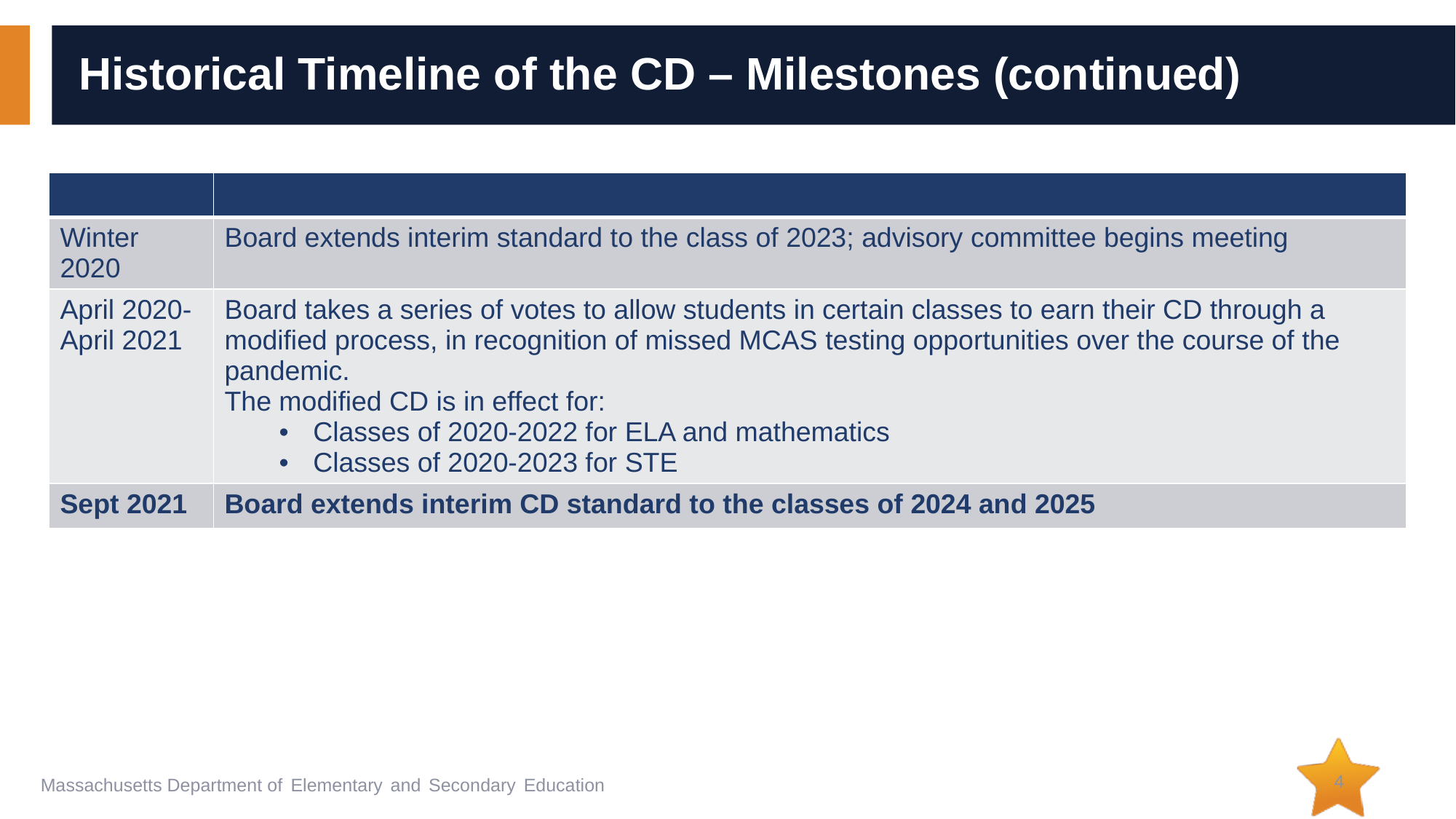

# Historical Timeline of the CD – Milestones (continued)
|  |  |
| --- | --- |
| Winter 2020 | Board extends interim standard to the class of 2023; advisory committee begins meeting |
| April 2020-April 2021 | Board takes a series of votes to allow students in certain classes to earn their CD through a modified process, in recognition of missed MCAS testing opportunities over the course of the pandemic. The modified CD is in effect for: Classes of 2020-2022 for ELA and mathematics Classes of 2020-2023 for STE |
| Sept 2021 | Board extends interim CD standard to the classes of 2024 and 2025 |
4